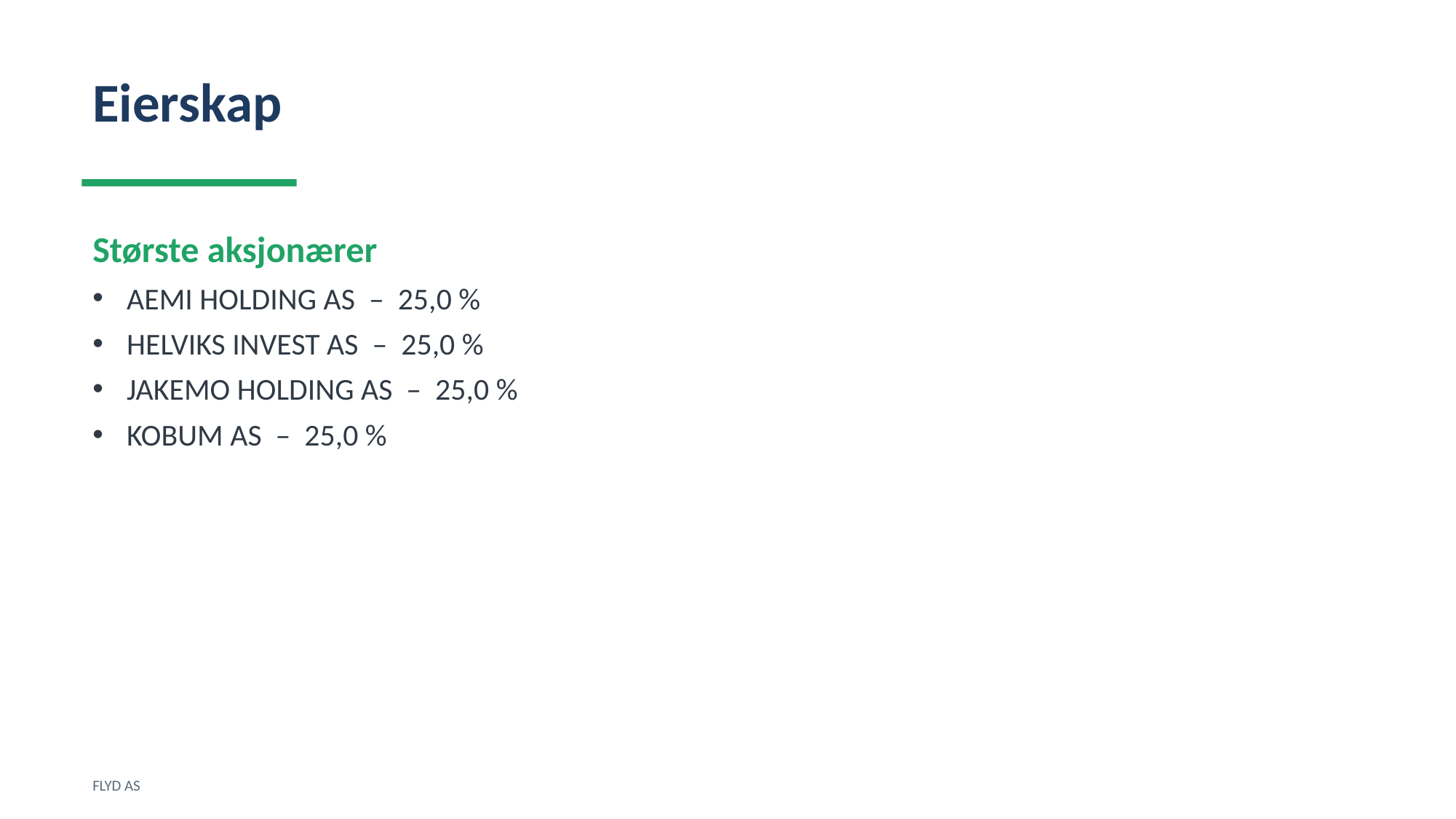

Eierskap

Største aksjonærer
AEMI HOLDING AS  –  25,0 %
HELVIKS INVEST AS  –  25,0 %
JAKEMO HOLDING AS  –  25,0 %
KOBUM AS  –  25,0 %
FLYD AS